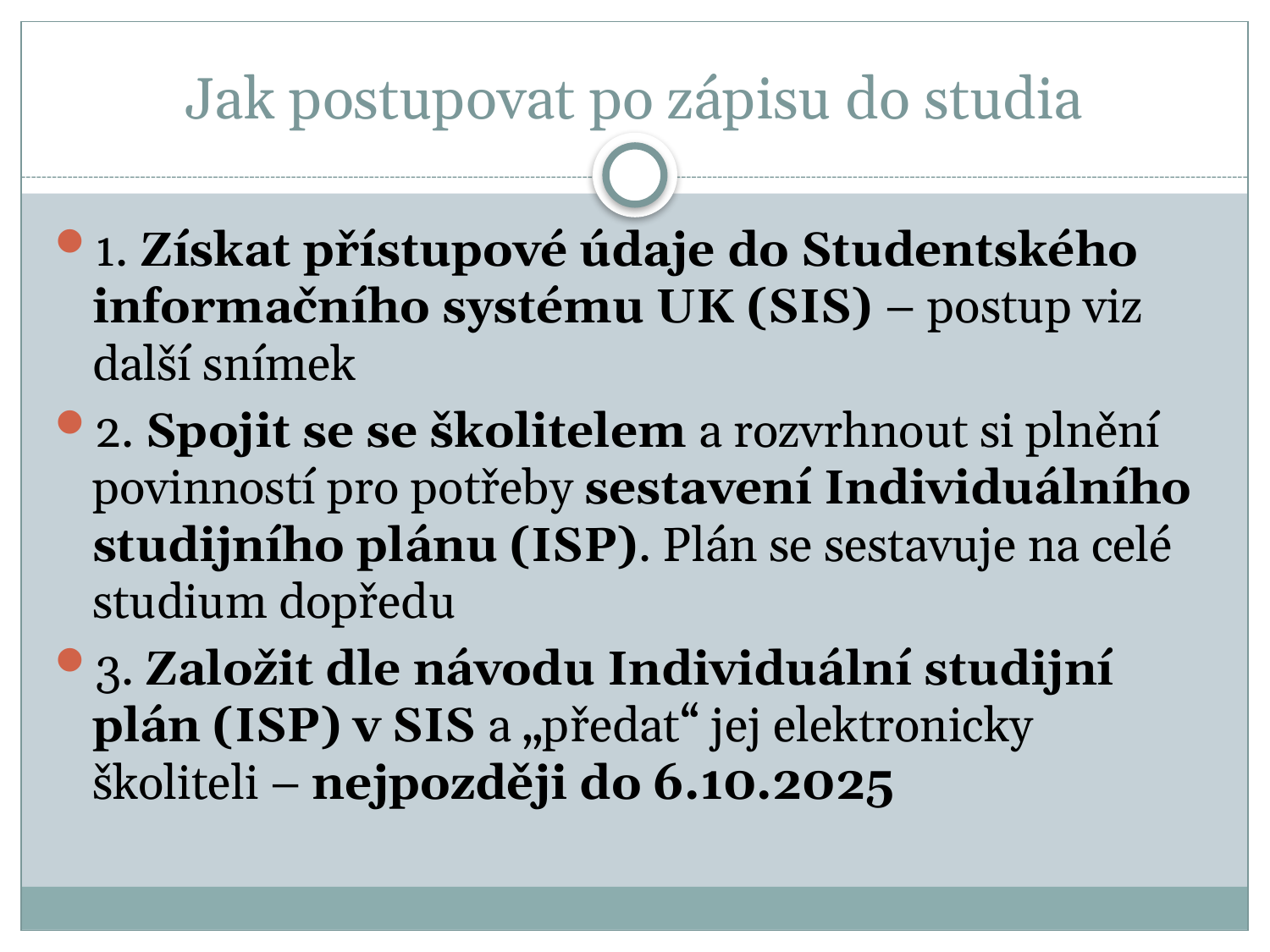

# Jak postupovat po zápisu do studia
1. Získat přístupové údaje do Studentského informačního systému UK (SIS) – postup viz další snímek
2. Spojit se se školitelem a rozvrhnout si plnění povinností pro potřeby sestavení Individuálního studijního plánu (ISP). Plán se sestavuje na celé studium dopředu
3. Založit dle návodu Individuální studijní plán (ISP) v SIS a „předat“ jej elektronicky školiteli – nejpozději do 6.10.2025